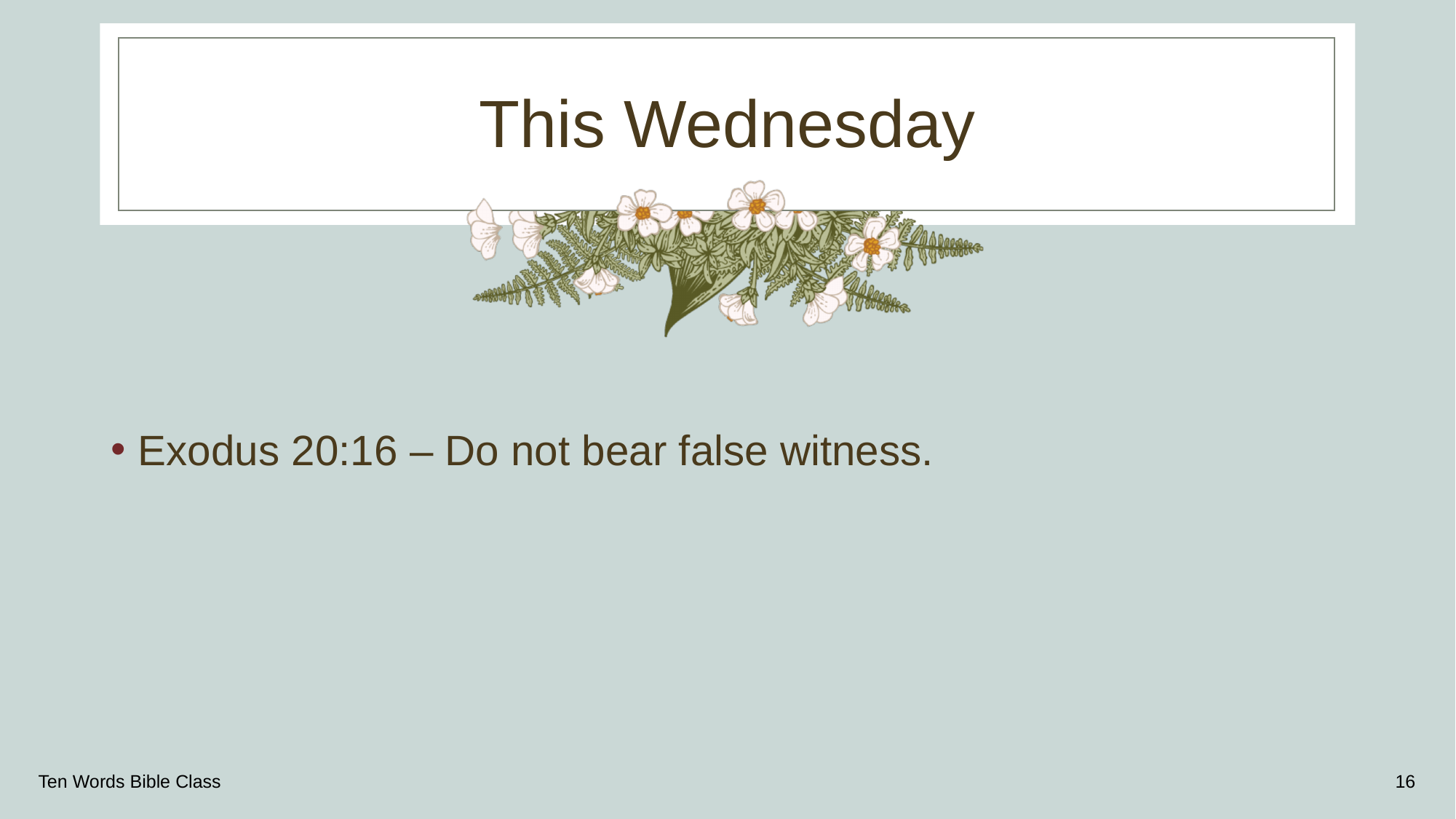

# This Wednesday

Exodus 20:16 – Do not bear false witness.
Ten Words Bible Class
16